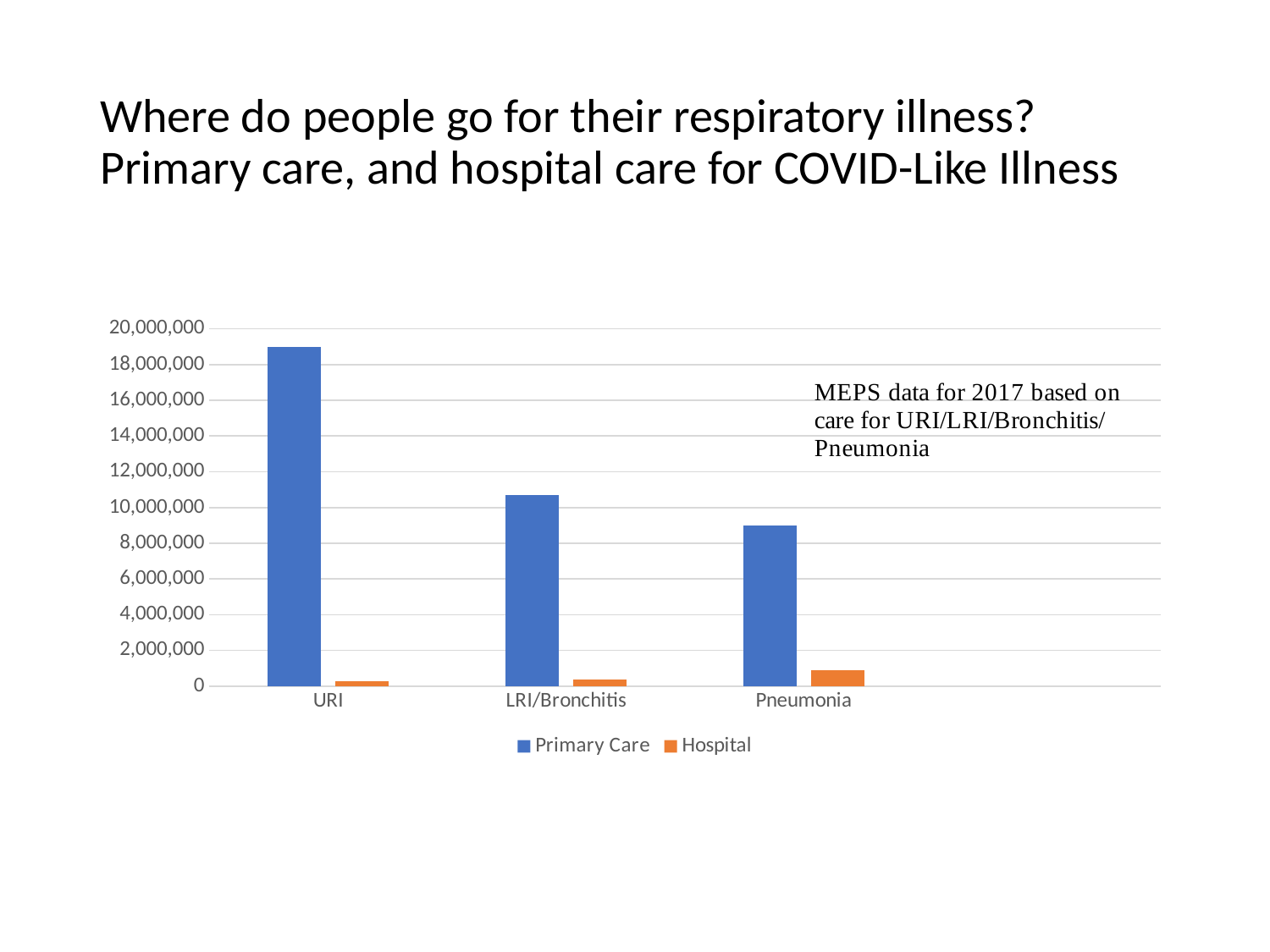

# Where do people go for their respiratory illness? Primary care, and hospital care for COVID-Like Illness

### Chart

| Category | Primary Care | Hospital |
|---|---|---|
| URI | 19000000.0 | 263000.0 |
| LRI/Bronchitis | 10700000.0 | 372000.0 |
| Pneumonia | 9000000.0 | 890000.0 |